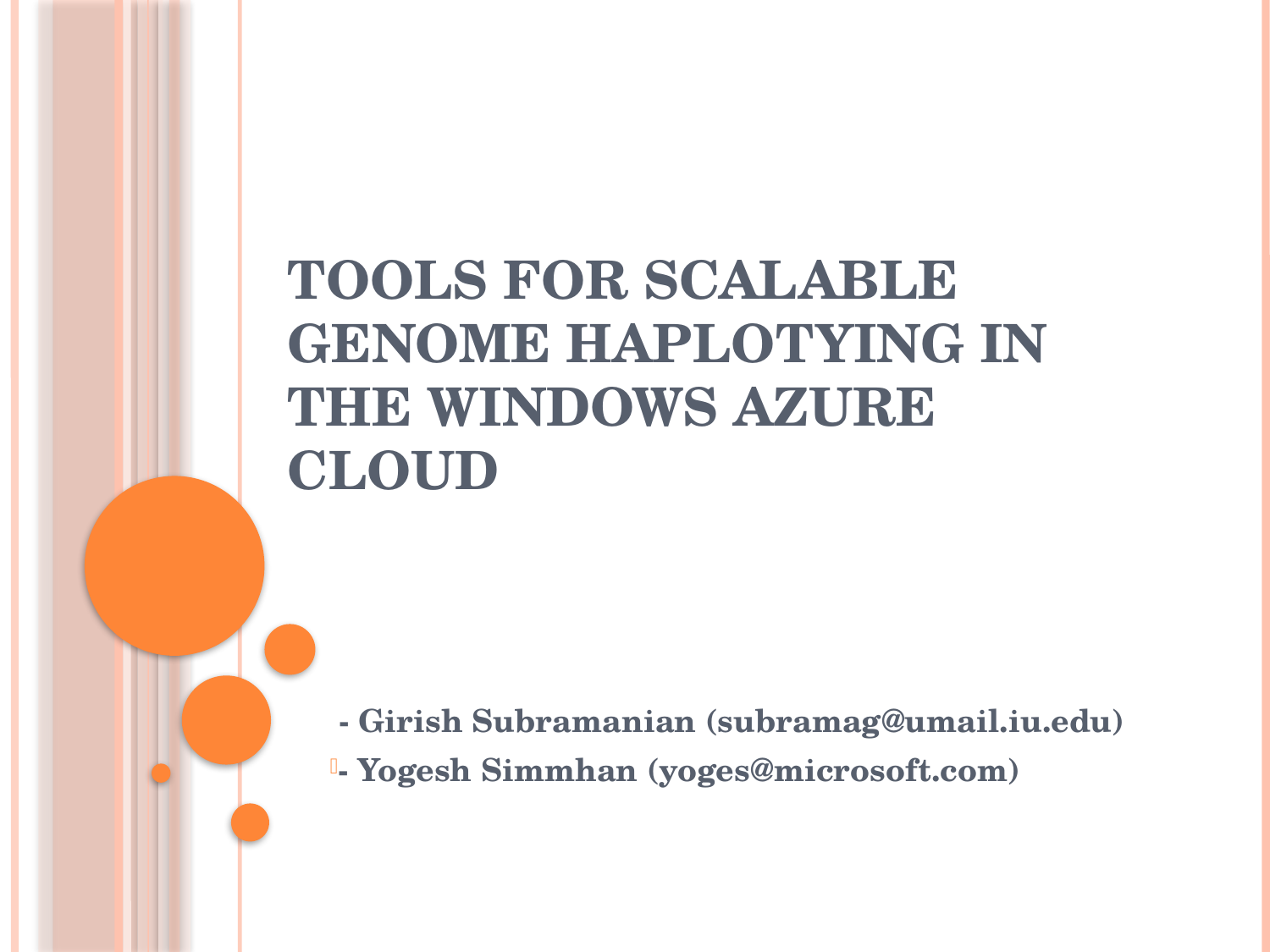

# Tools for Scalable Genome Haplotying in the Windows Azure Cloud
 - Girish Subramanian (subramag@umail.iu.edu)
- Yogesh Simmhan (yoges@microsoft.com)